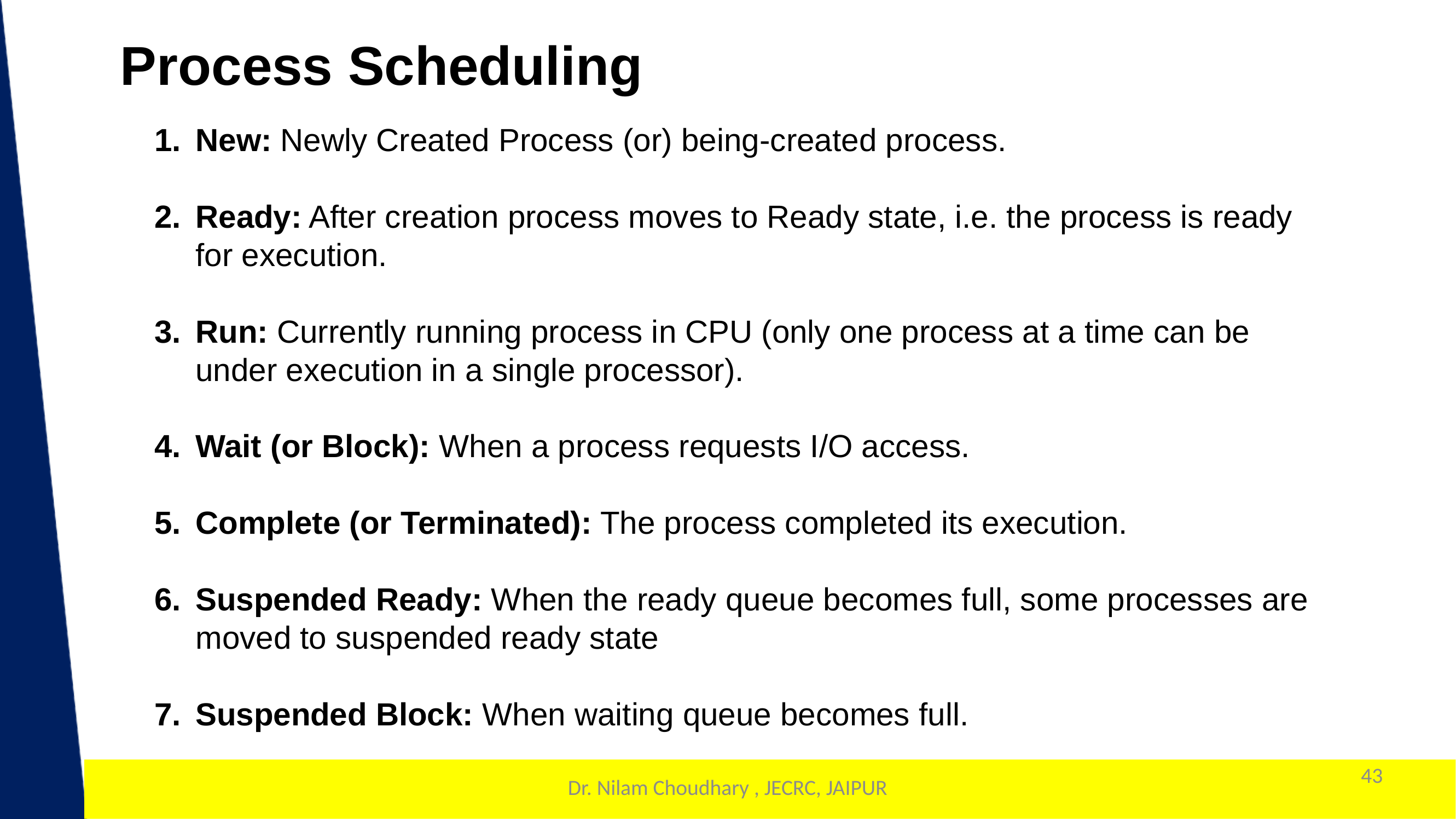

Process Scheduling
New: Newly Created Process (or) being-created process.

Ready: After creation process moves to Ready state, i.e. the process is ready for execution.

Run: Currently running process in CPU (only one process at a time can be under execution in a single processor).

Wait (or Block): When a process requests I/O access.

Complete (or Terminated): The process completed its execution.

Suspended Ready: When the ready queue becomes full, some processes are moved to suspended ready state

Suspended Block: When waiting queue becomes full.
43
1
Dr. Nilam Choudhary , JECRC, JAIPUR